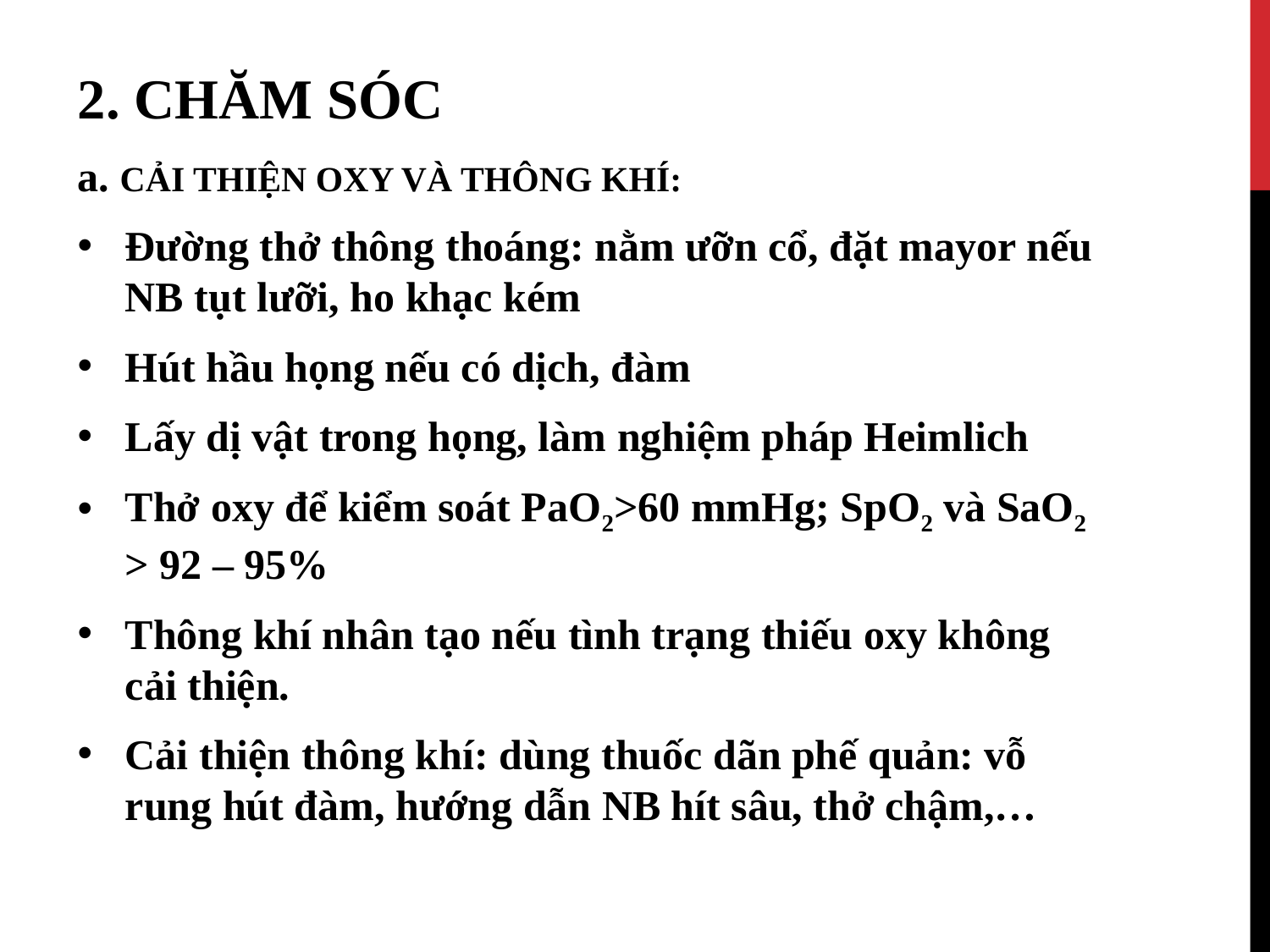

#
2. CHĂM SÓC
a. CẢI THIỆN OXY VÀ THÔNG KHÍ:
Đường thở thông thoáng: nằm ưỡn cổ, đặt mayor nếu NB tụt lưỡi, ho khạc kém
Hút hầu họng nếu có dịch, đàm
Lấy dị vật trong họng, làm nghiệm pháp Heimlich
Thở oxy để kiểm soát PaO2>60 mmHg; SpO2 và SaO2 > 92 – 95%
Thông khí nhân tạo nếu tình trạng thiếu oxy không cải thiện.
Cải thiện thông khí: dùng thuốc dãn phế quản: vỗ rung hút đàm, hướng dẫn NB hít sâu, thở chậm,…